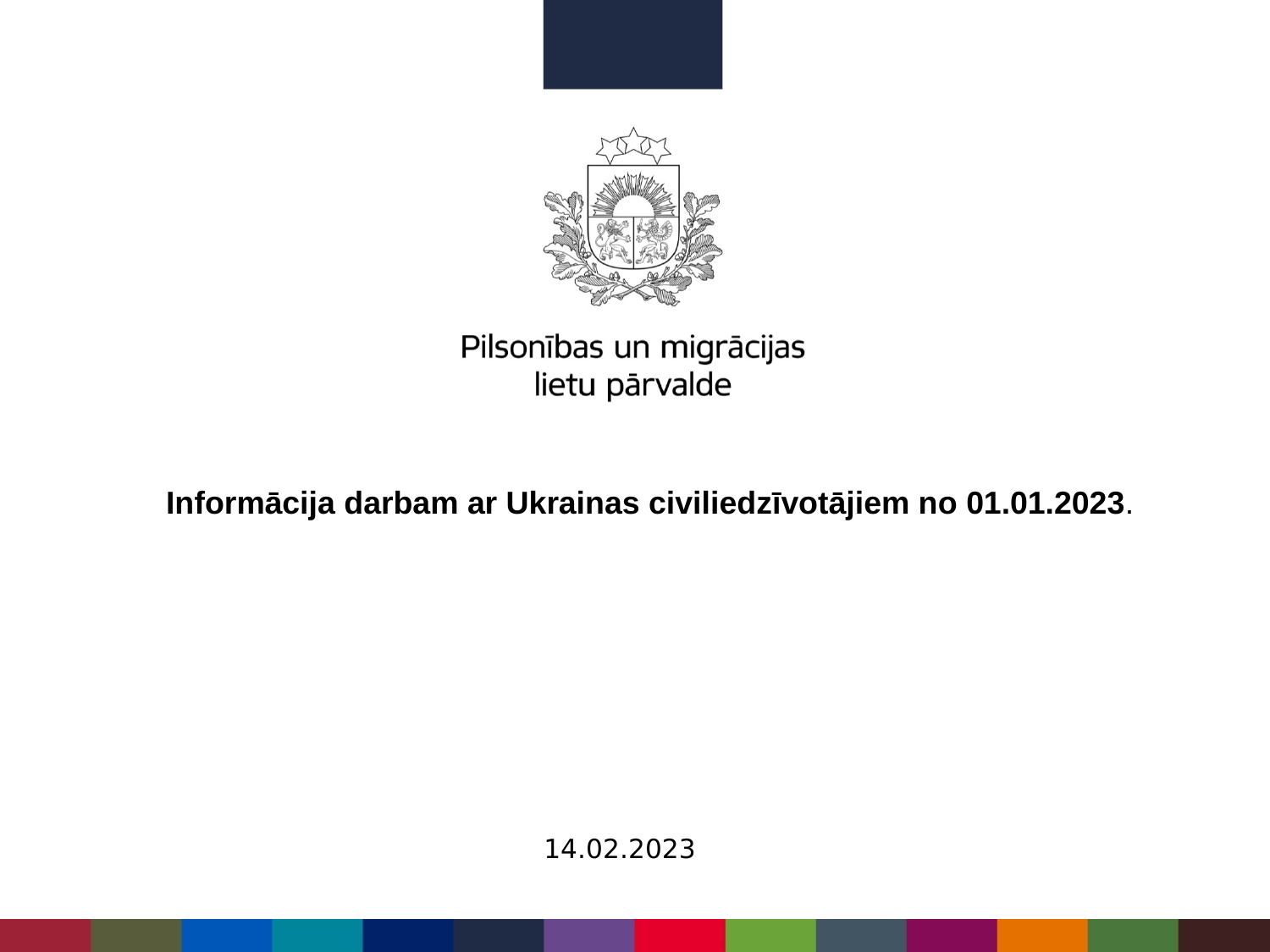

Informācija darbam ar Ukrainas civiliedzīvotājiem no 01.01.2023.
14.02.2023